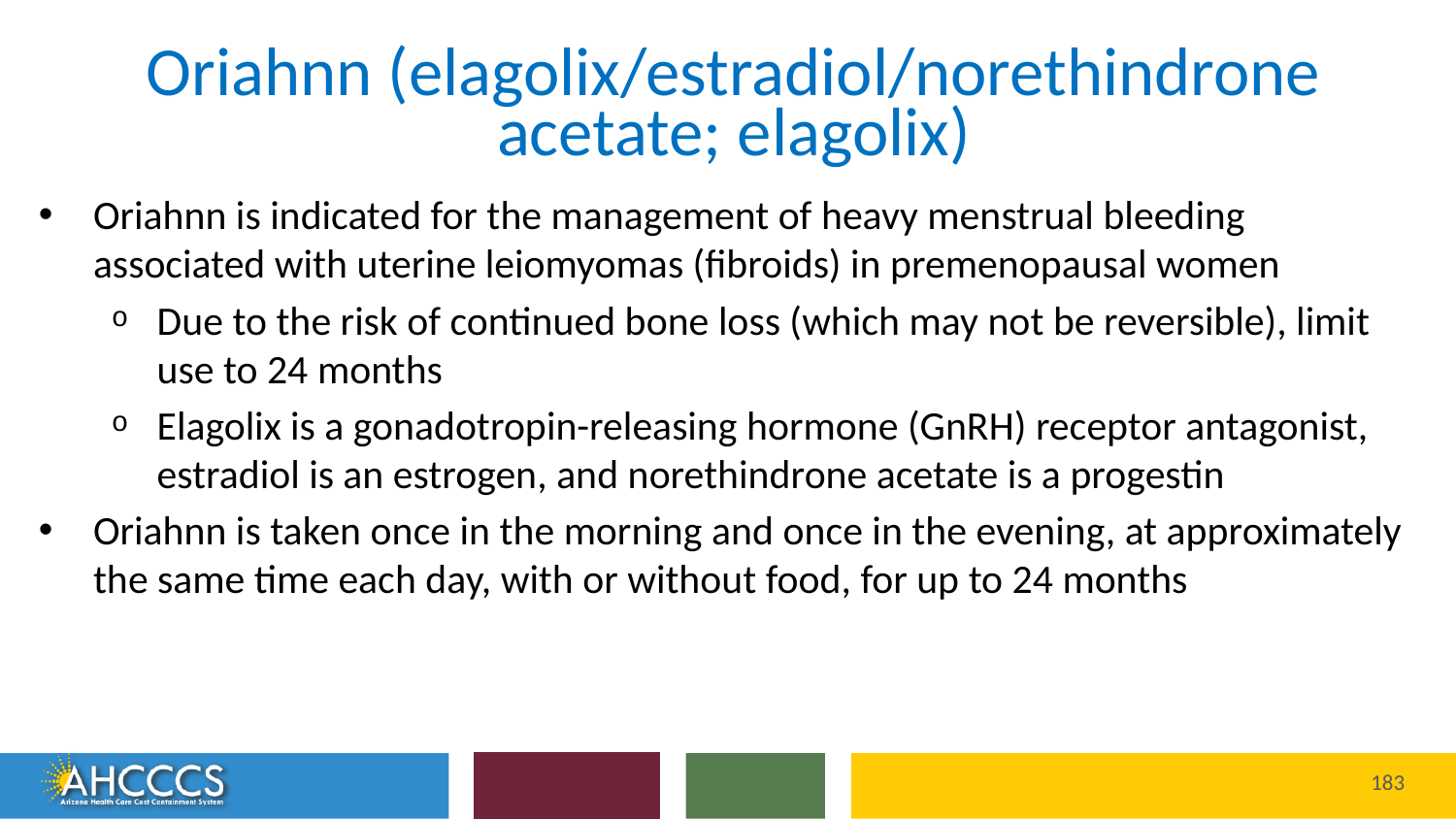

# Oriahnn (elagolix/estradiol/norethindrone acetate; elagolix)
Oriahnn is indicated for the management of heavy menstrual bleeding associated with uterine leiomyomas (fibroids) in premenopausal women
Due to the risk of continued bone loss (which may not be reversible), limit use to 24 months
Elagolix is a gonadotropin-releasing hormone (GnRH) receptor antagonist, estradiol is an estrogen, and norethindrone acetate is a progestin
Oriahnn is taken once in the morning and once in the evening, at approximately the same time each day, with or without food, for up to 24 months